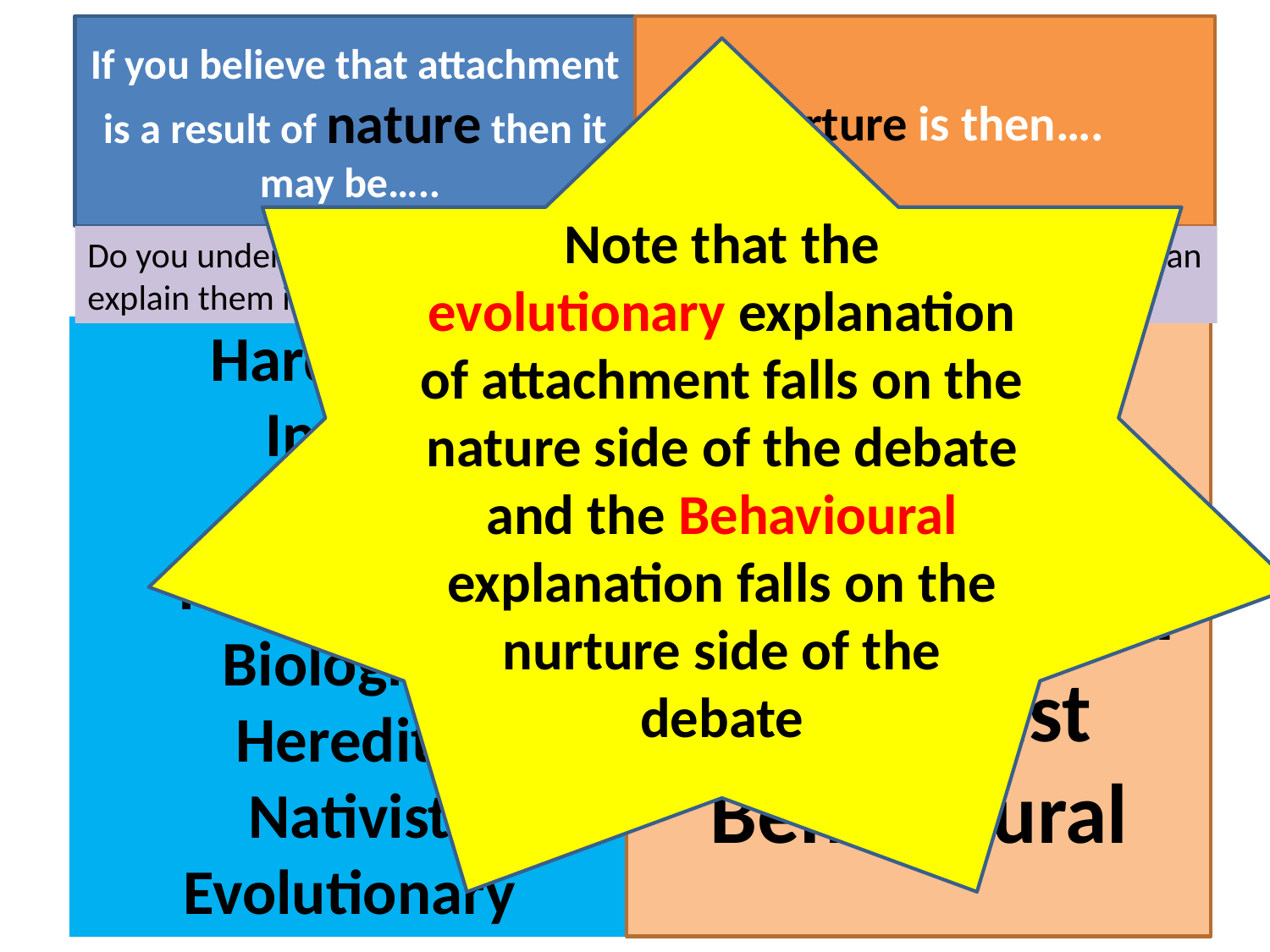

If you believe that attachment is a result of nature then it may be…..
Nurture is then….
#

Note that the evolutionary explanation of attachment falls on the nature side of the debate and the Behavioural explanation falls on the nurture side of the debate

Do you understand what each of the terms in the boxes mean?  See if you can explain them in your groups
Learnt
Conditioned
Environmental
Empiricist
Behavioural

Hardwired
Innate
Genetic
Pre-disposed
Biological
Heredity
Nativist
Evolutionary